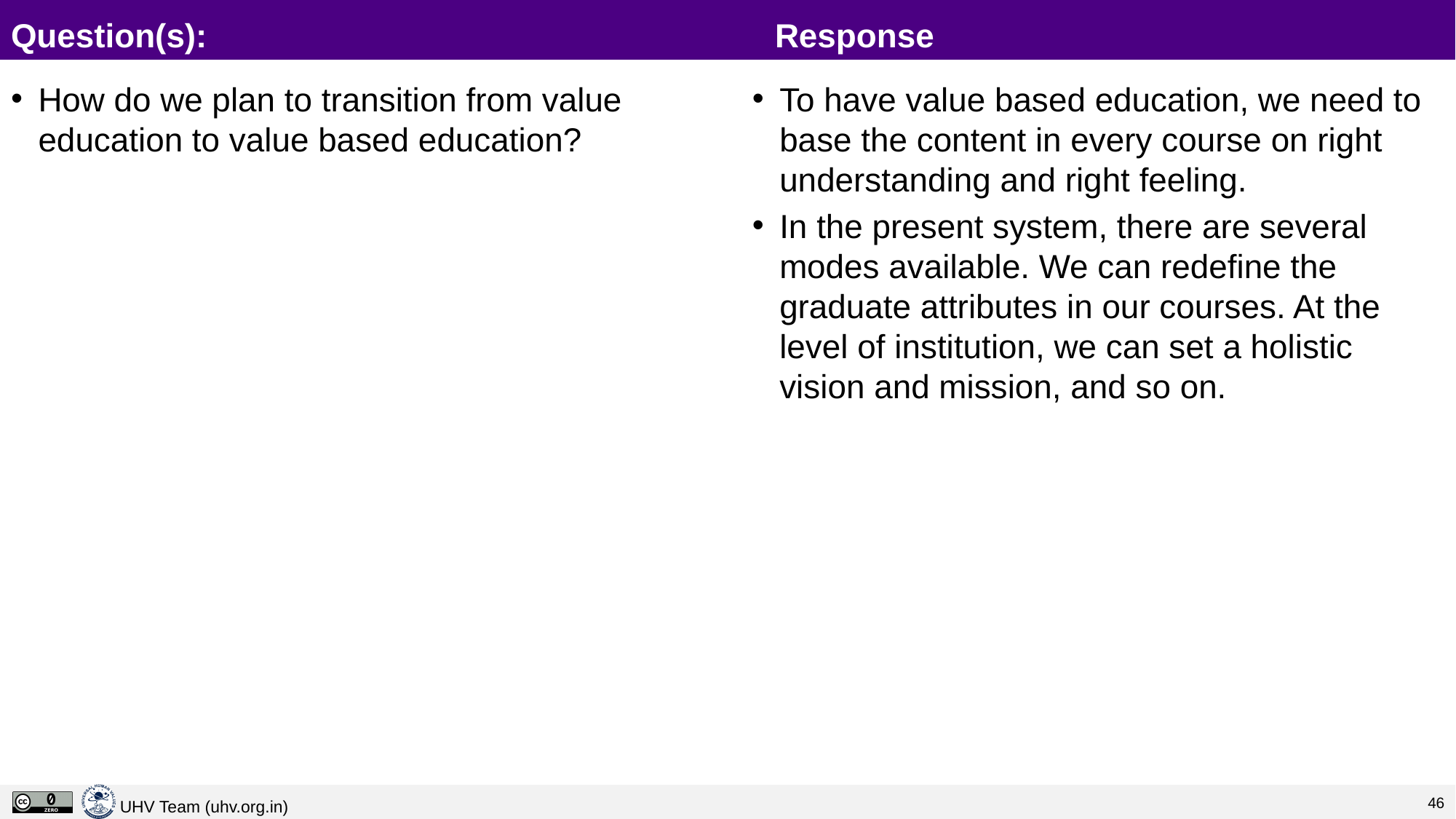

# Question(s):						Response
How do we plan to transition from value education to value based education?
To have value based education, we need to base the content in every course on right understanding and right feeling.
In the present system, there are several modes available. We can redefine the graduate attributes in our courses. At the level of institution, we can set a holistic vision and mission, and so on.